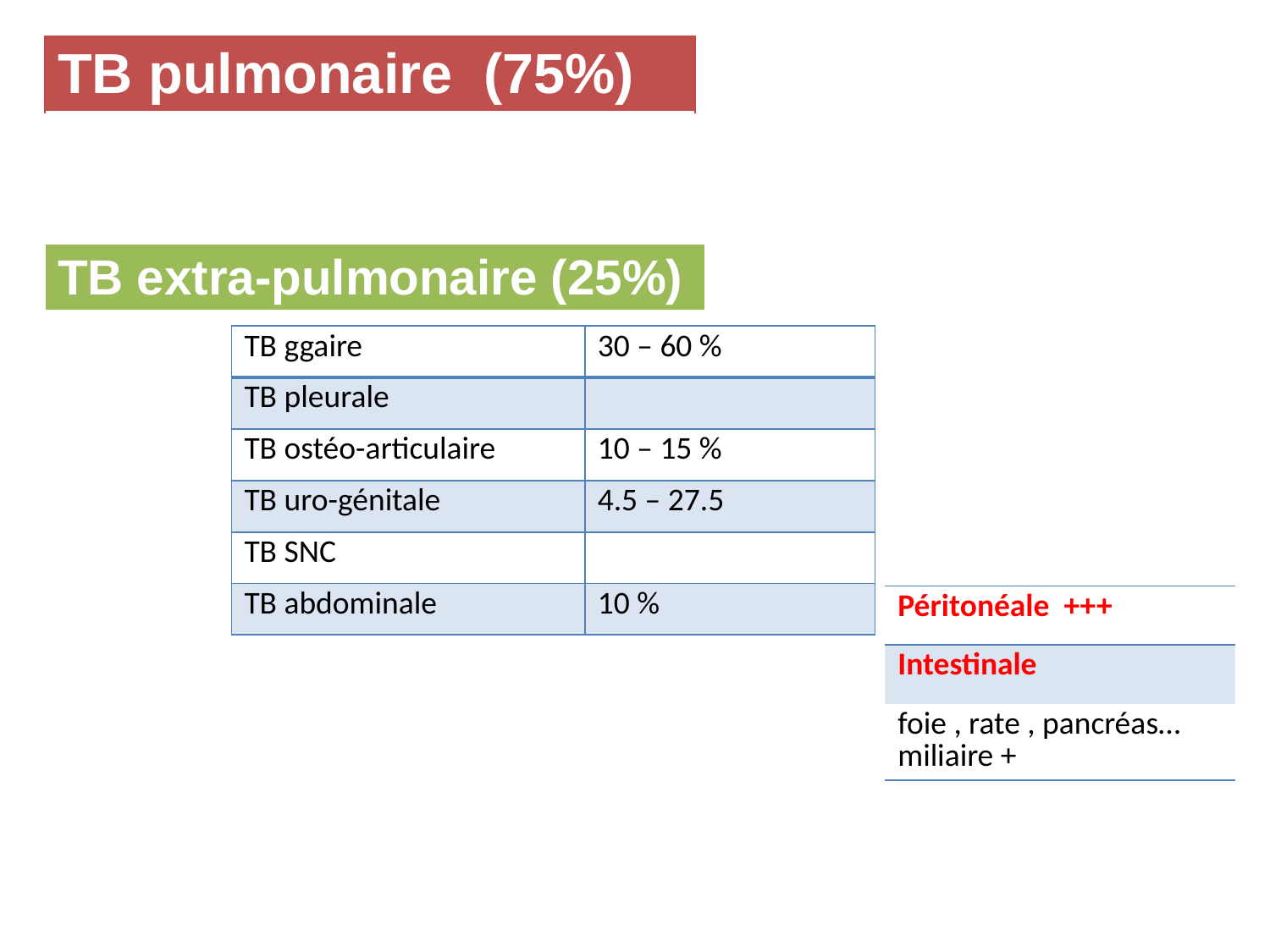

| TB pulmonaire (75%) |
| --- |
| TB extra-pulmonaire (25%) |
| --- |
| TB ggaire | 30 – 60 % |
| --- | --- |
| TB pleurale |  |
| TB ostéo-articulaire | 10 – 15 % |
| TB uro-génitale | 4.5 – 27.5 |
| TB SNC |  |
| TB abdominale | 10 % |
| Péritonéale +++ |
| --- |
| Intestinale |
| foie , rate , pancréas… miliaire + |